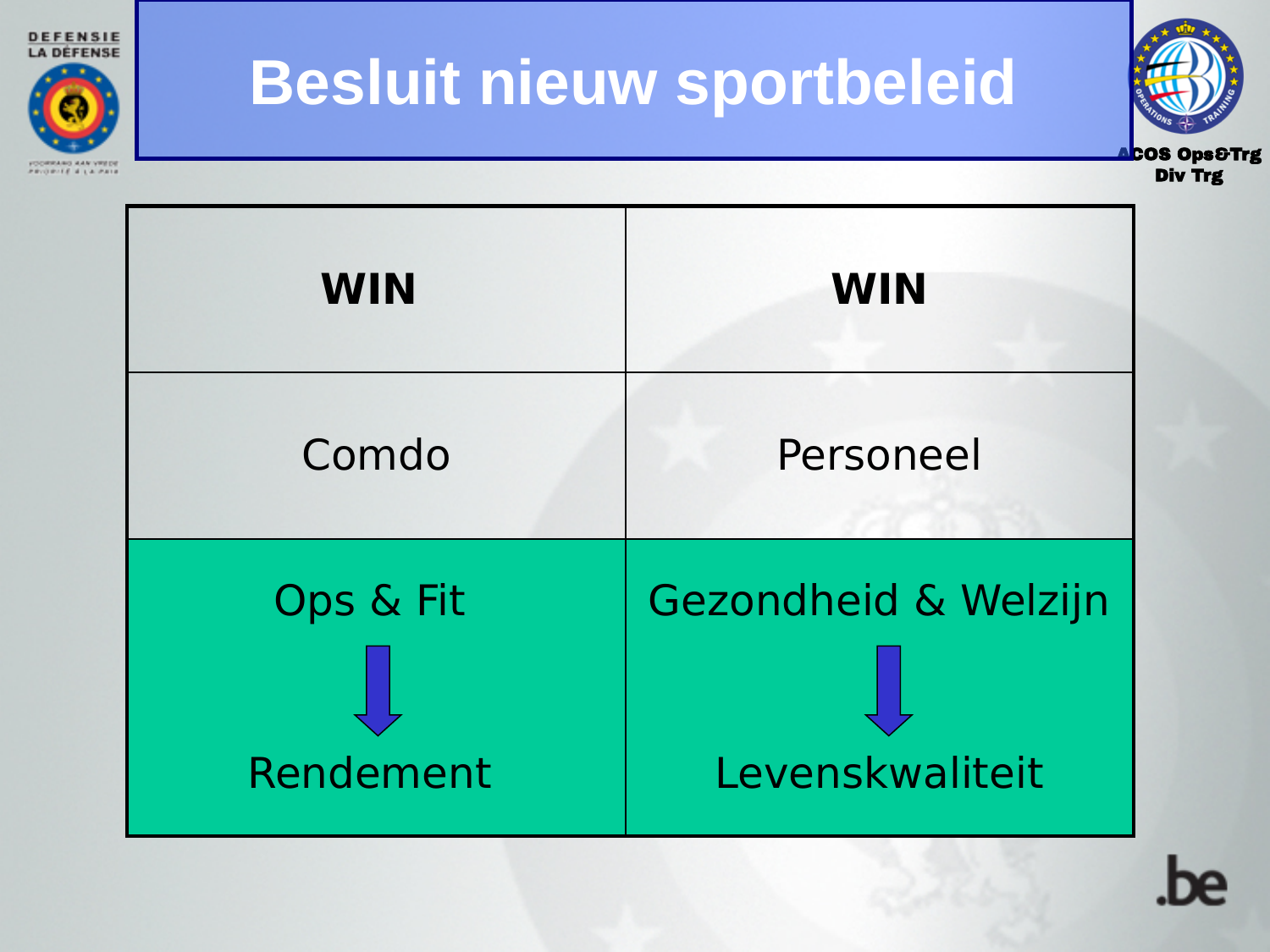

Besluit nieuw sportbeleid
| WIN | WIN |
| --- | --- |
| Comdo | Personeel |
| Ops & Fit Rendement | Gezondheid & Welzijn Levenskwaliteit |